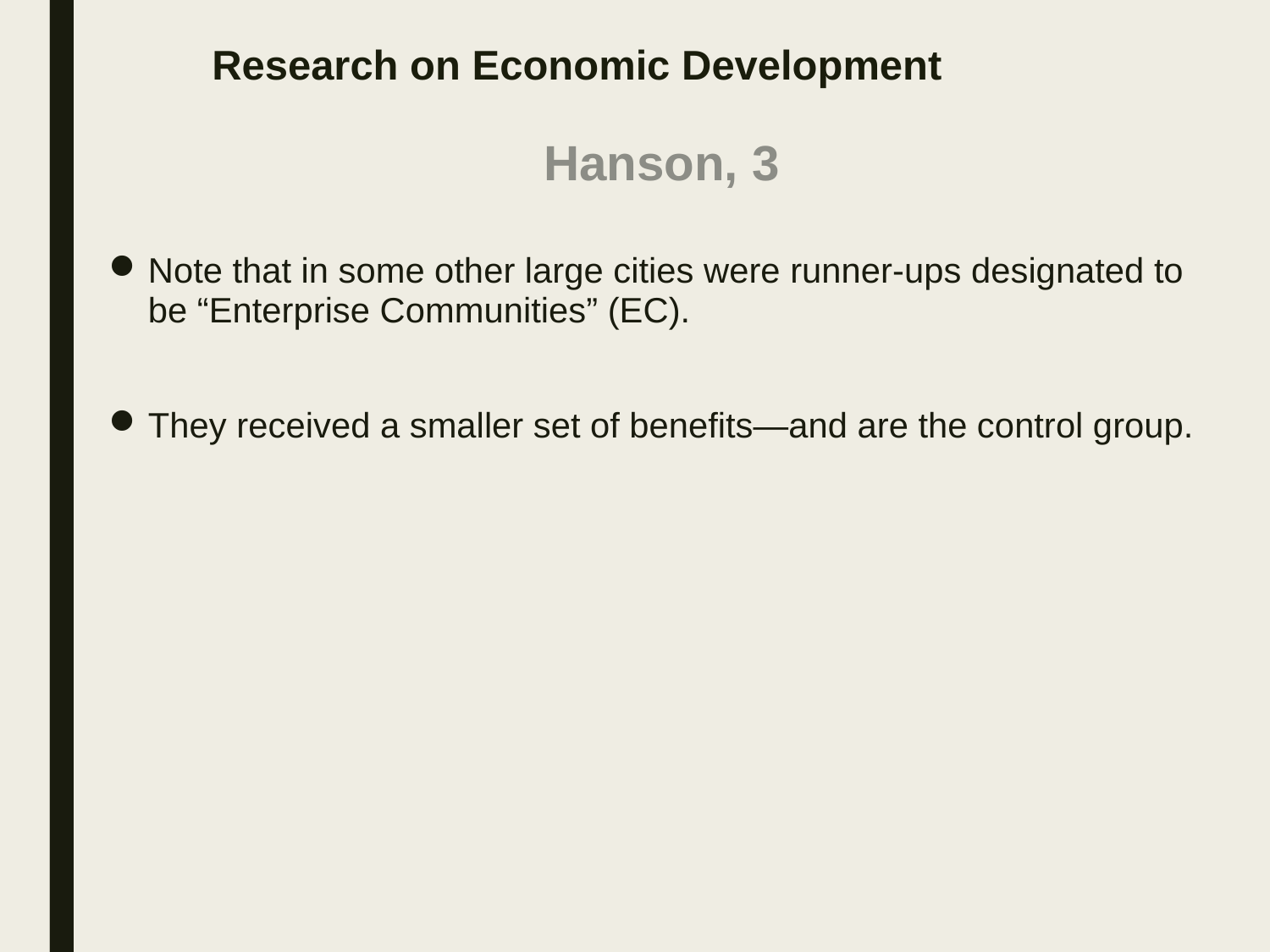

# Research on Economic Development
Hanson, 3

Note that in some other large cities were runner-ups designated to be “Enterprise Communities” (EC).

They received a smaller set of benefits—and are the control group.